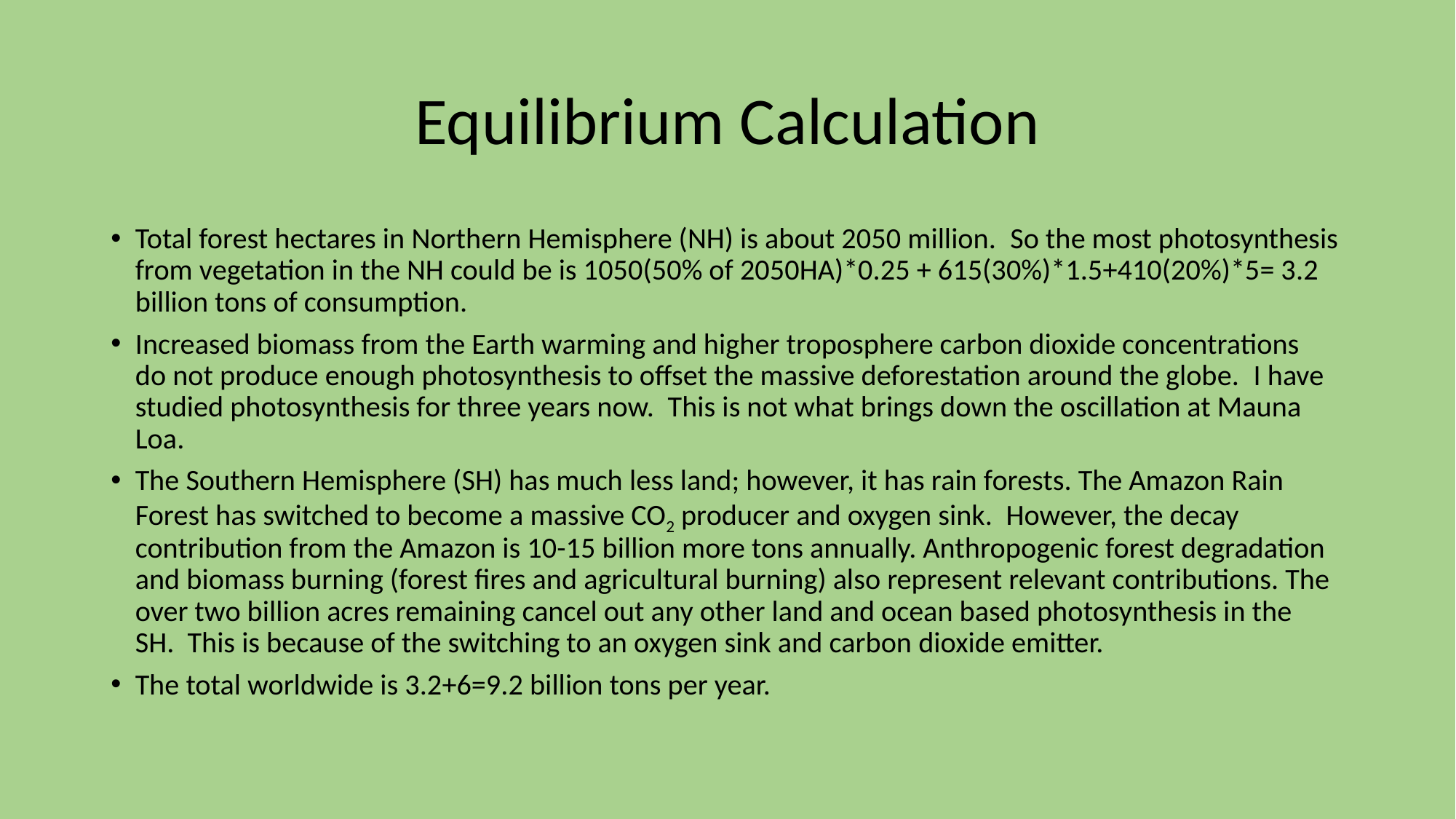

# Equilibrium Calculation
Total forest hectares in Northern Hemisphere (NH) is about 2050 million.  So the most photosynthesis from vegetation in the NH could be is 1050(50% of 2050HA)*0.25 + 615(30%)*1.5+410(20%)*5= 3.2 billion tons of consumption.
Increased biomass from the Earth warming and higher troposphere carbon dioxide concentrations do not produce enough photosynthesis to offset the massive deforestation around the globe.  I have studied photosynthesis for three years now.  This is not what brings down the oscillation at Mauna Loa.
The Southern Hemisphere (SH) has much less land; however, it has rain forests. The Amazon Rain Forest has switched to become a massive CO2 producer and oxygen sink.  However, the decay contribution from the Amazon is 10-15 billion more tons annually. Anthropogenic forest degradation and biomass burning (forest fires and agricultural burning) also represent relevant contributions. The over two billion acres remaining cancel out any other land and ocean based photosynthesis in the SH.  This is because of the switching to an oxygen sink and carbon dioxide emitter.
The total worldwide is 3.2+6=9.2 billion tons per year.